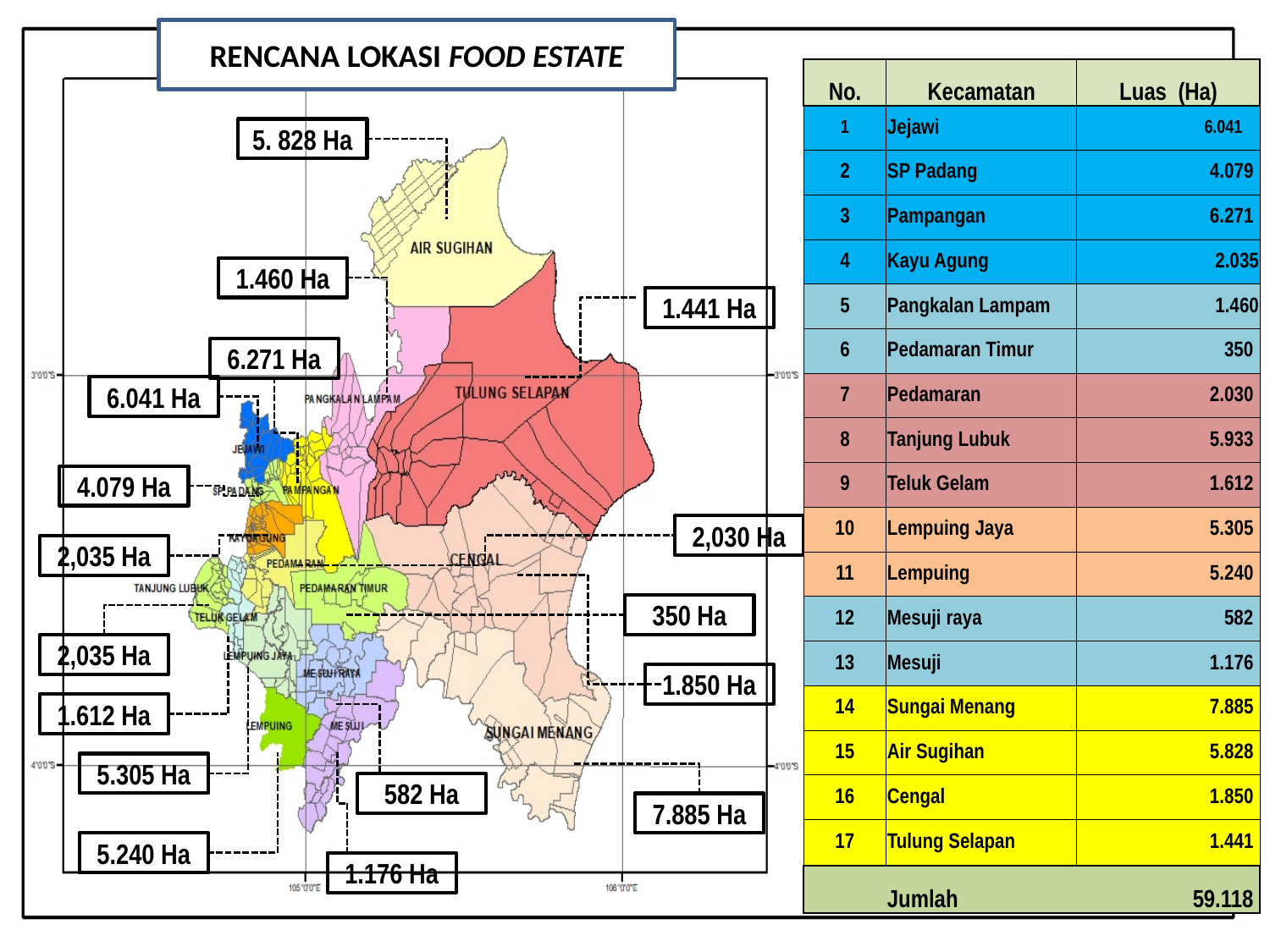

RENCANA LOKASI FOOD ESTATE
| No. | Kecamatan | Luas (Ha) |
| --- | --- | --- |
| 1 | Jejawi | 6.041 |
| 2 | SP Padang | 4.079 |
| 3 | Pampangan | 6.271 |
| 4 | Kayu Agung | 2.035 |
| 5 | Pangkalan Lampam | 1.460 |
| 6 | Pedamaran Timur | 350 |
| 7 | Pedamaran | 2.030 |
| 8 | Tanjung Lubuk | 5.933 |
| 9 | Teluk Gelam | 1.612 |
| 10 | Lempuing Jaya | 5.305 |
| 11 | Lempuing | 5.240 |
| 12 | Mesuji raya | 582 |
| 13 | Mesuji | 1.176 |
| 14 | Sungai Menang | 7.885 |
| 15 | Air Sugihan | 5.828 |
| 16 | Cengal | 1.850 |
| 17 | Tulung Selapan | 1.441 |
|  | Jumlah | 59.118 |
5. 828 Ha
1.460 Ha
1.441 Ha
6.271 Ha
6.041 Ha
4.079 Ha
2,030 Ha
2,035 Ha
350 Ha
2,035 Ha
1.850 Ha
1.612 Ha
5.305 Ha
582 Ha
7.885 Ha
5.240 Ha
1.176 Ha